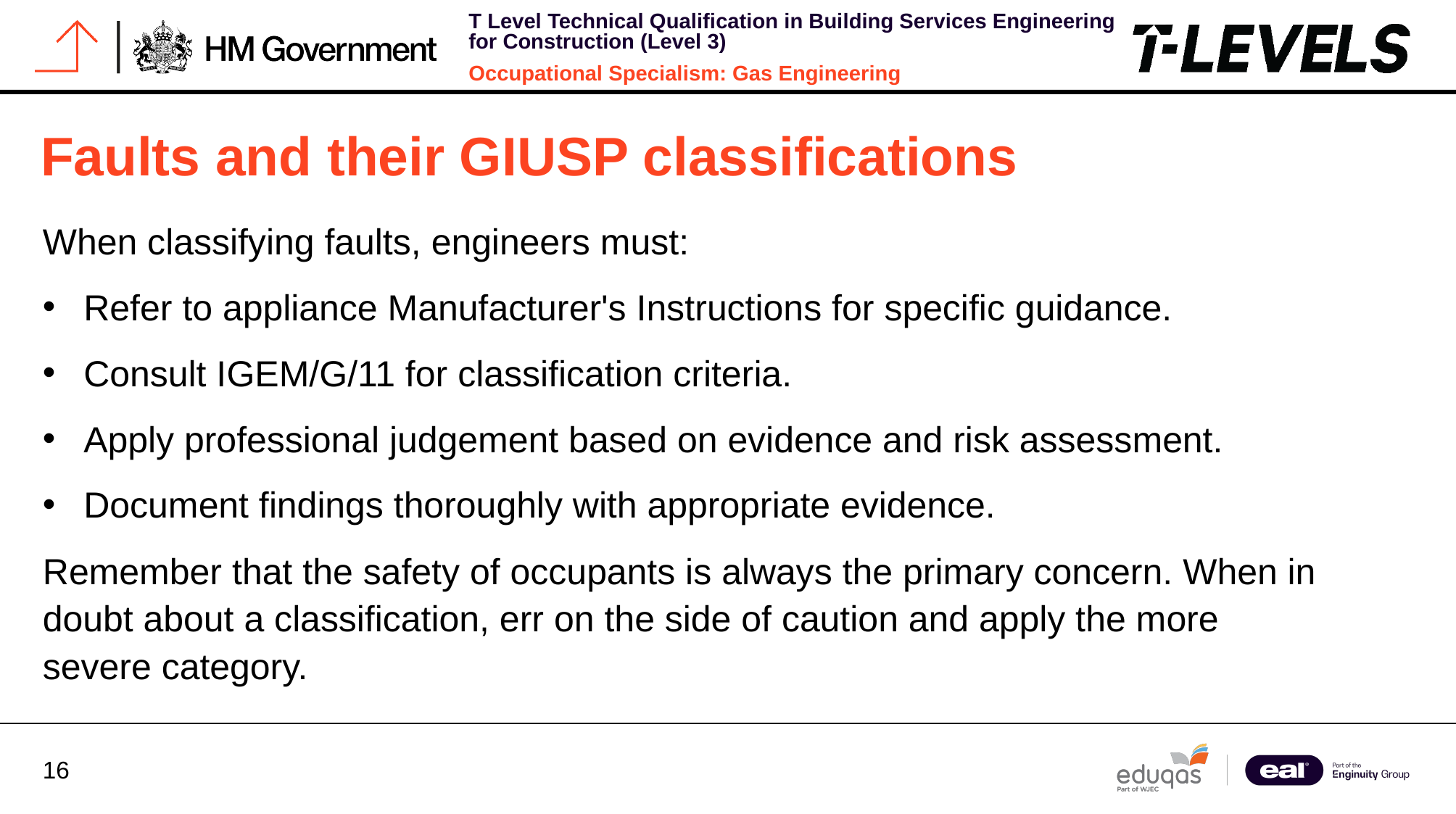

# Faults and their GIUSP classifications
When classifying faults, engineers must:
Refer to appliance Manufacturer's Instructions for specific guidance.
Consult IGEM/G/11 for classification criteria.
Apply professional judgement based on evidence and risk assessment.
Document findings thoroughly with appropriate evidence.
Remember that the safety of occupants is always the primary concern. When in doubt about a classification, err on the side of caution and apply the more severe category.